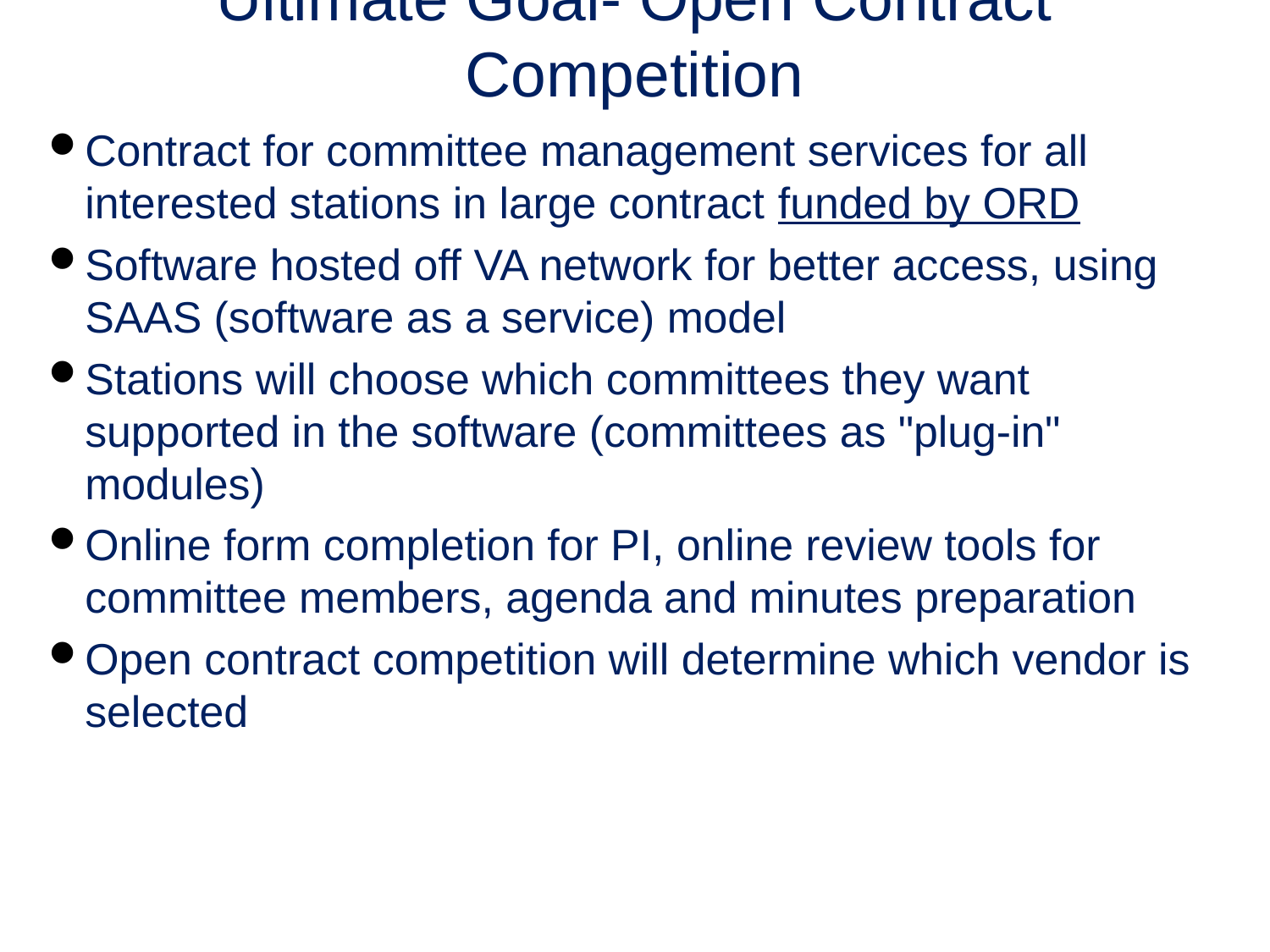

# Ultimate Goal- Open Contract Competition
Contract for committee management services for all interested stations in large contract funded by ORD
Software hosted off VA network for better access, using SAAS (software as a service) model
Stations will choose which committees they want supported in the software (committees as "plug-in" modules)
Online form completion for PI, online review tools for committee members, agenda and minutes preparation
Open contract competition will determine which vendor is selected
8